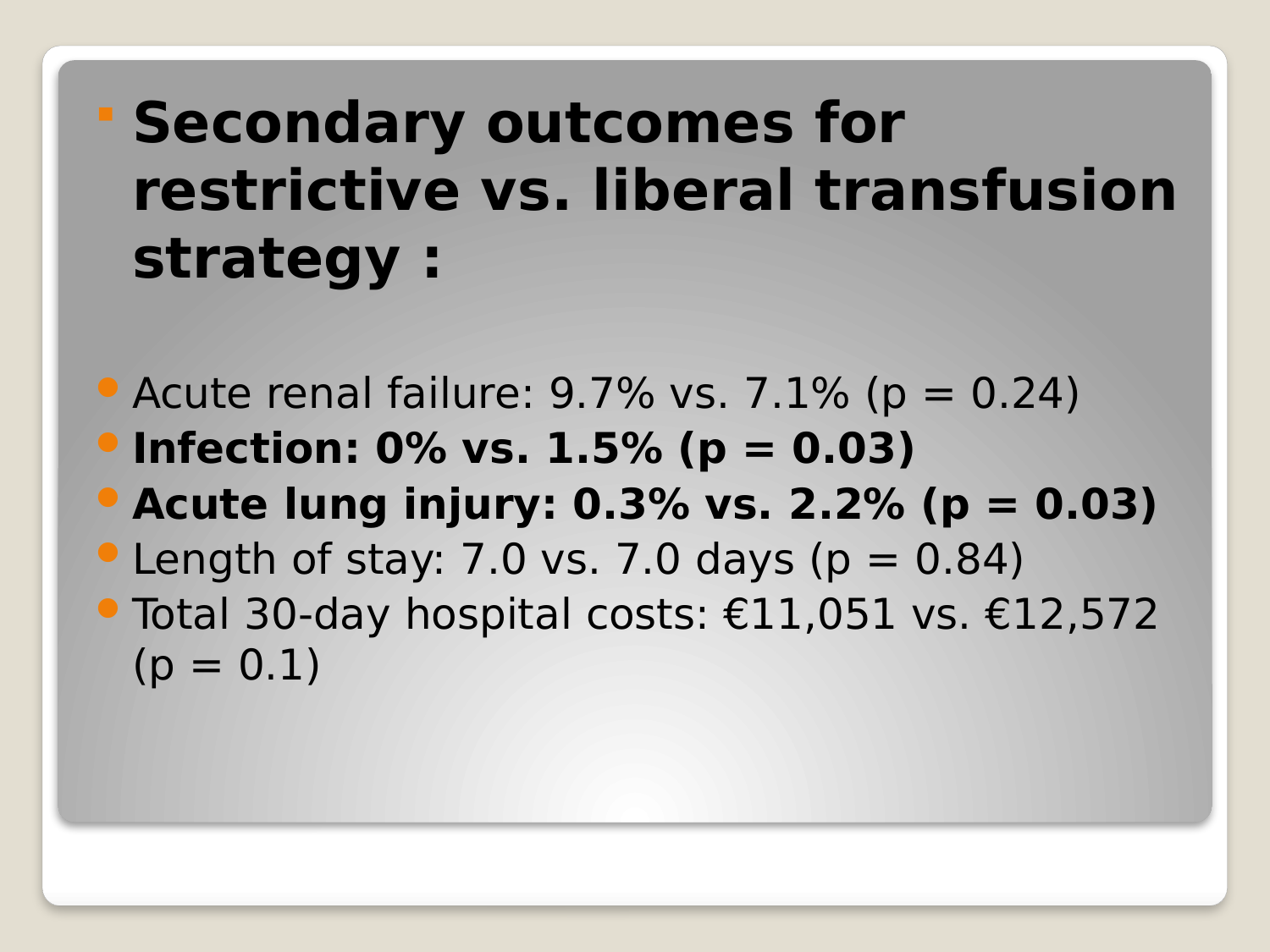

Secondary outcomes for restrictive vs. liberal transfusion strategy :

Acute renal failure: 9.7% vs. 7.1% (p = 0.24)
Infection: 0% vs. 1.5% (p = 0.03)
Acute lung injury: 0.3% vs. 2.2% (p = 0.03)
Length of stay: 7.0 vs. 7.0 days (p = 0.84)
Total 30-day hospital costs: €11,051 vs. €12,572 (p = 0.1)

#